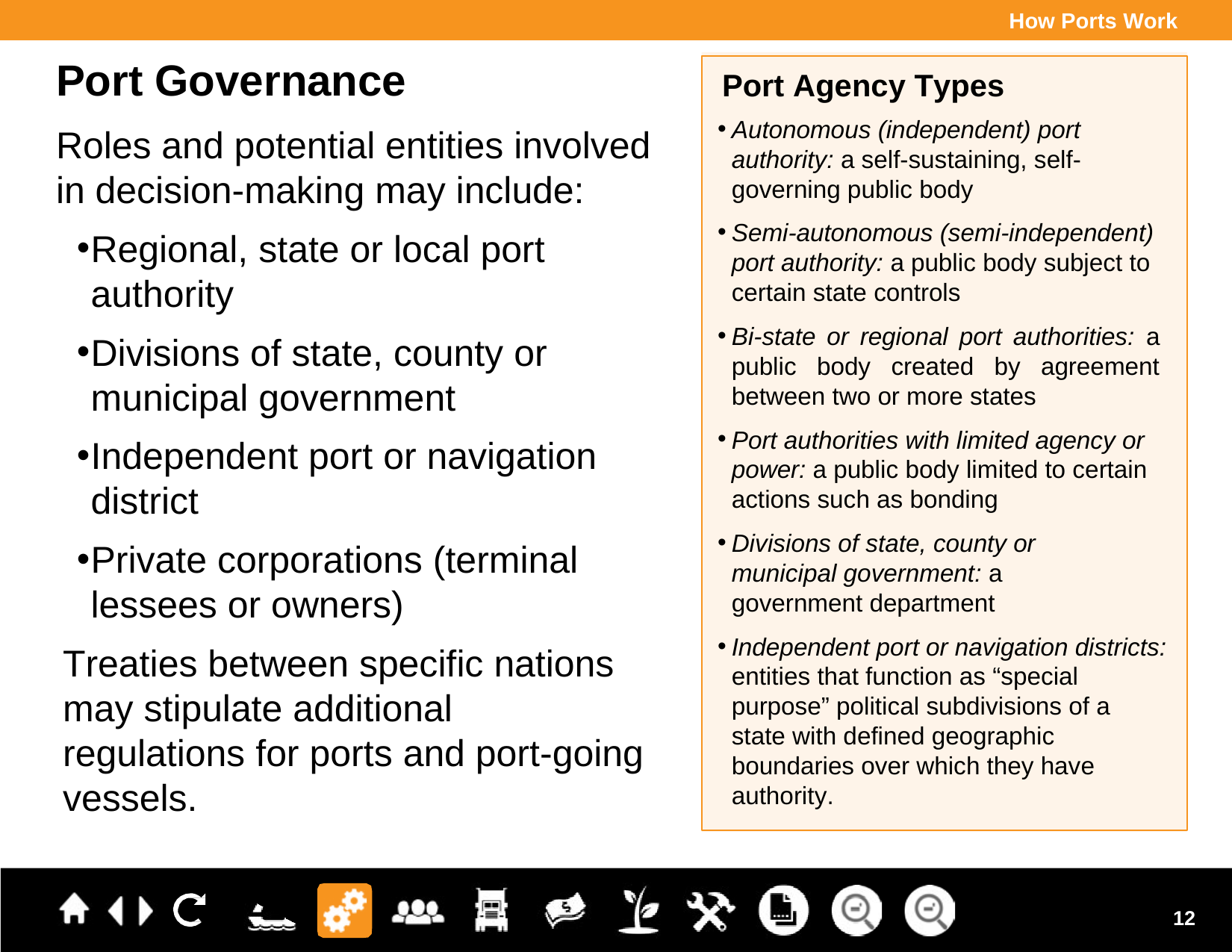

How Ports Work
Port Governance
Roles and potential entities involved in decision-making may include:
Regional, state or local port authority
Divisions of state, county or municipal government
Independent port or navigation district
Private corporations (terminal lessees or owners)
Treaties between specific nations may stipulate additional
regulations for ports and port-going vessels.

Port Agency Types
Autonomous (independent) port authority: a self-sustaining, self-governing public body
Semi-autonomous (semi-independent) port authority: a public body subject to certain state controls
Bi-state or regional port authorities: a public body created by agreement between two or more states
Port authorities with limited agency or power: a public body limited to certain actions such as bonding
Divisions of state, county or municipal government: a government department
Independent port or navigation districts: entities that function as “special purpose” political subdivisions of a state with defined geographic boundaries over which they have authority.

12